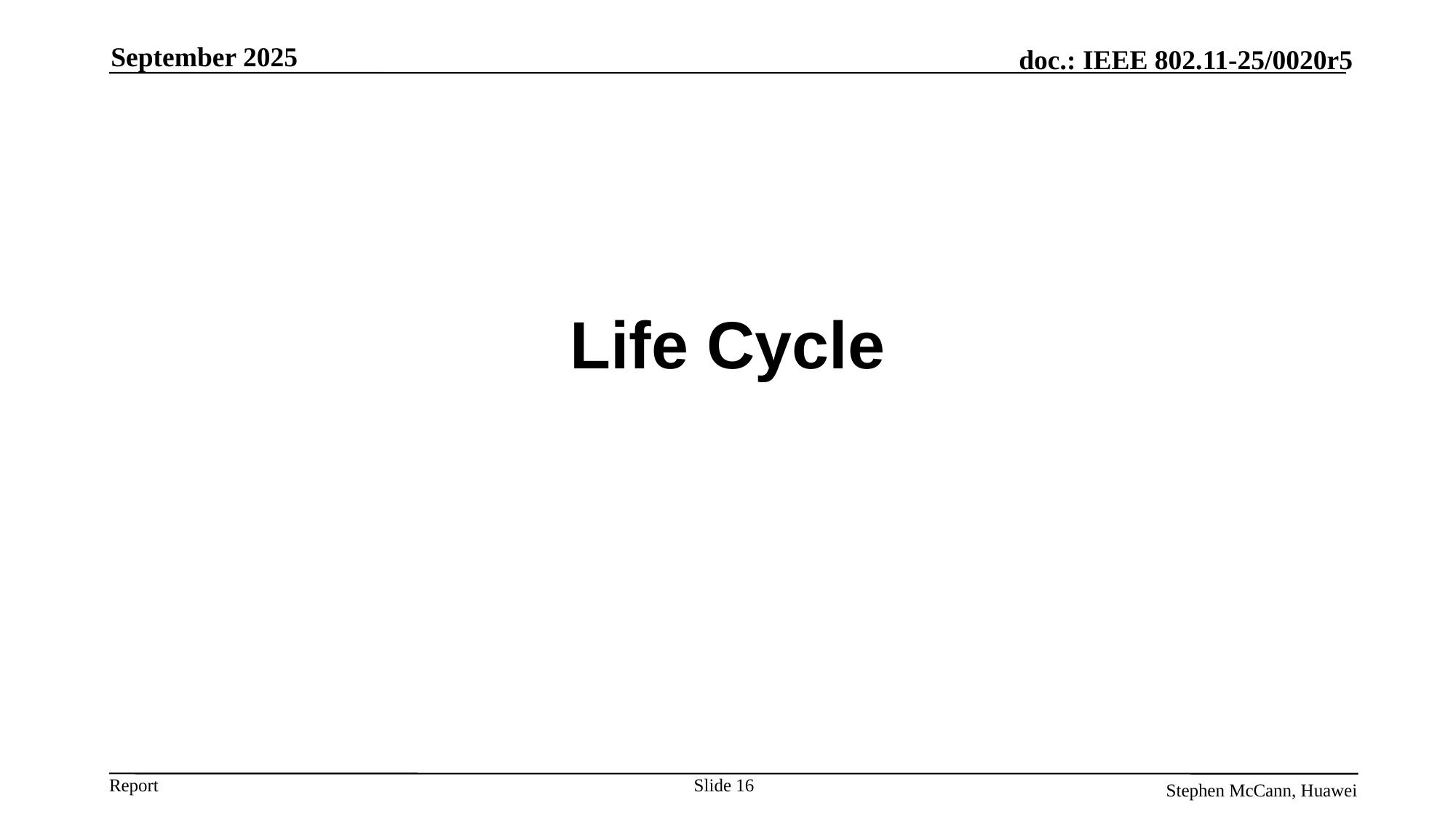

September 2025
# Life Cycle
Slide 16
Stephen McCann, Huawei